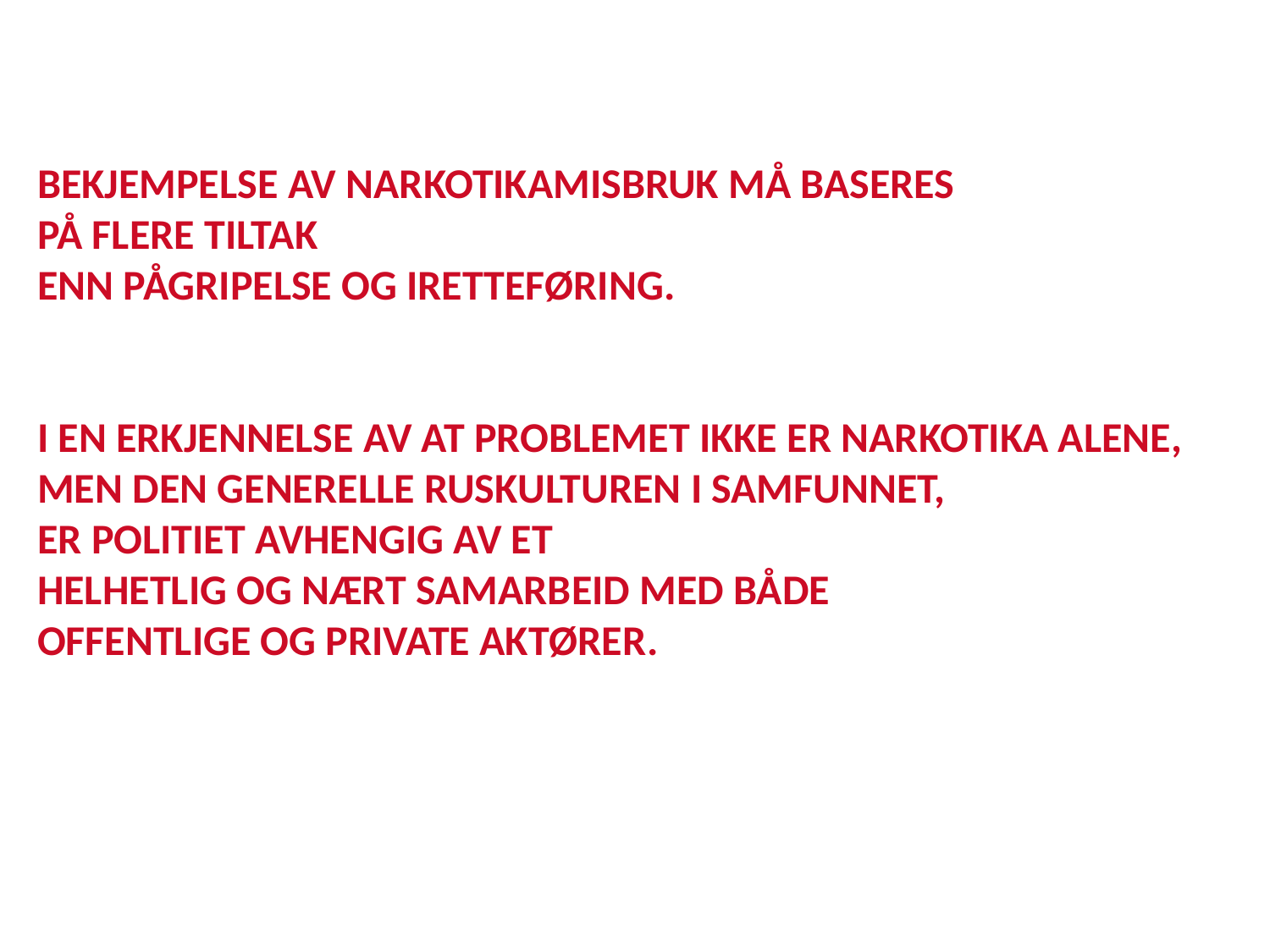

BEKJEMPELSE AV NARKOTIKAMISBRUK MÅ BASERES
PÅ FLERE TILTAK
ENN PÅGRIPELSE OG IRETTEFØRING.

I EN ERKJENNELSE AV AT PROBLEMET IKKE ER NARKOTIKA ALENE,
MEN DEN GENERELLE RUSKULTUREN I SAMFUNNET,
ER POLITIET AVHENGIG AV ET
HELHETLIG OG NÆRT SAMARBEID MED BÅDE
OFFENTLIGE OG PRIVATE AKTØRER.